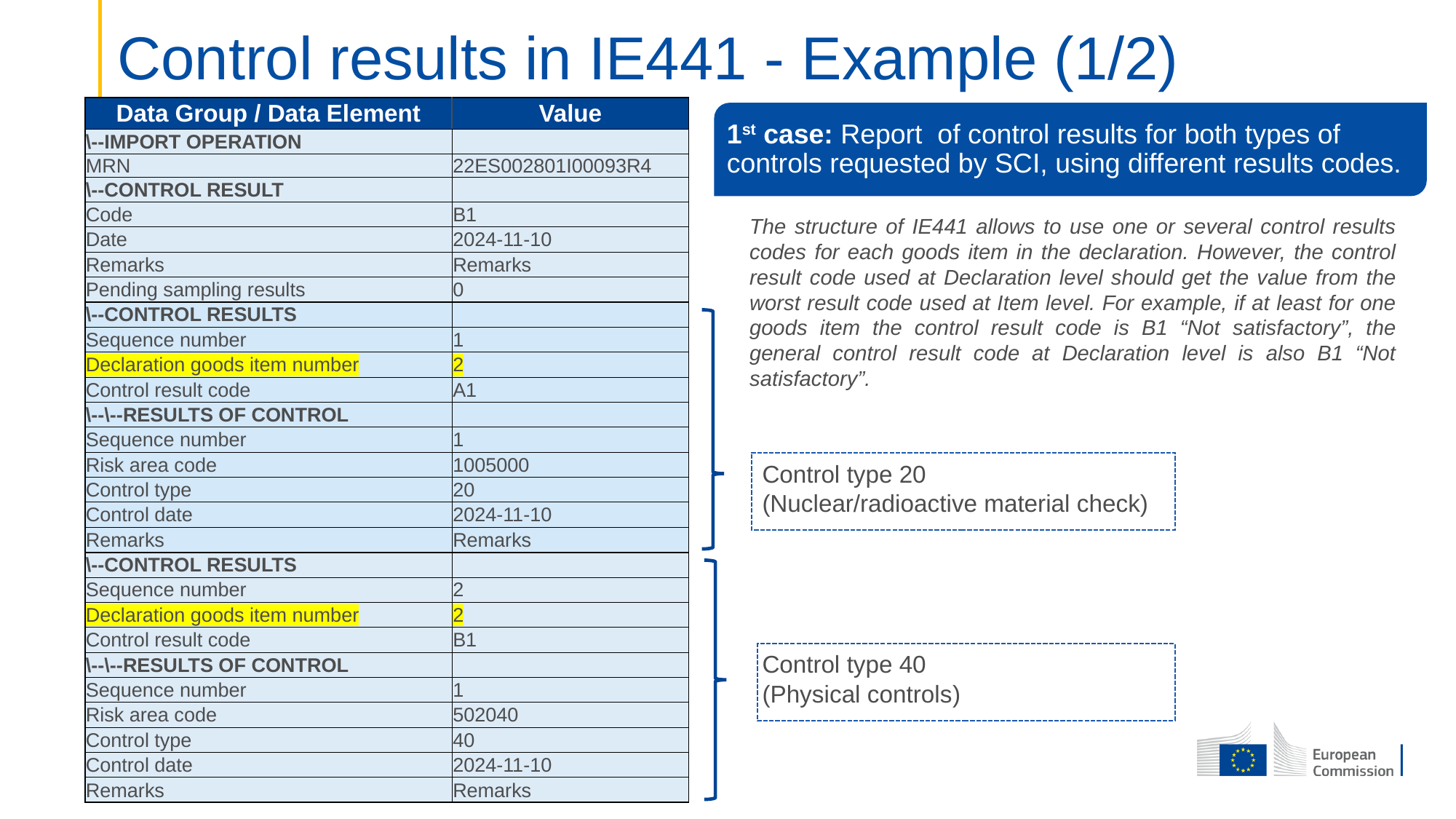

# Control results in IE441 - Example (1/2)
| Data Group / Data Element | Value |
| --- | --- |
| \--IMPORT OPERATION |  |
| MRN | 22ES002801I00093R4 |
| \--CONTROL RESULT |  |
| Code | B1 |
| Date | 2024-11-10 |
| Remarks | Remarks |
| Pending sampling results | 0 |
| \--CONTROL RESULTS |  |
| Sequence number | 1 |
| Declaration goods item number | 2 |
| Control result code | A1 |
| \--\--RESULTS OF CONTROL |  |
| Sequence number | 1 |
| Risk area code | 1005000 |
| Control type | 20 |
| Control date | 2024-11-10 |
| Remarks | Remarks |
| \--CONTROL RESULTS |  |
| Sequence number | 2 |
| Declaration goods item number | 2 |
| Control result code | B1 |
| \--\--RESULTS OF CONTROL |  |
| Sequence number | 1 |
| Risk area code | 502040 |
| Control type | 40 |
| Control date | 2024-11-10 |
| Remarks | Remarks |
1st case: Report  of control results for both types of controls requested by SCI, using different results codes.
The structure of IE441 allows to use one or several control results codes for each goods item in the declaration. However, the control result code used at Declaration level should get the value from the worst result code used at Item level. For example, if at least for one goods item the control result code is B1 “Not satisfactory”, the general control result code at Declaration level is also B1 “Not satisfactory”.

Control type 20
(Nuclear/radioactive material check)

Control type 40
(Physical controls)

76